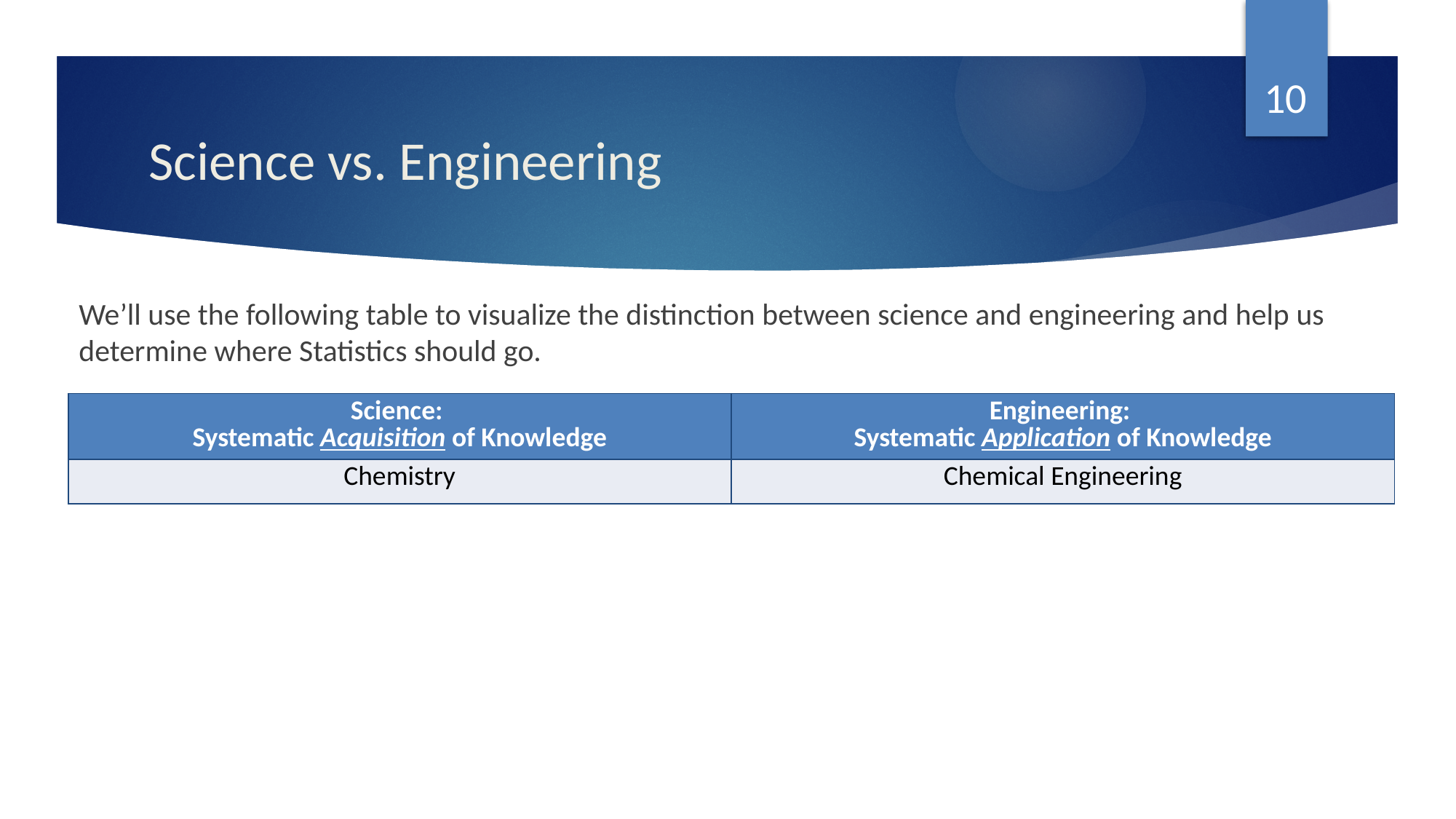

10
# Science vs. Engineering
We’ll use the following table to visualize the distinction between science and engineering and help us determine where Statistics should go.
| Science: Systematic Acquisition of Knowledge | Engineering: Systematic Application of Knowledge |
| --- | --- |
| Chemistry | Chemical Engineering |